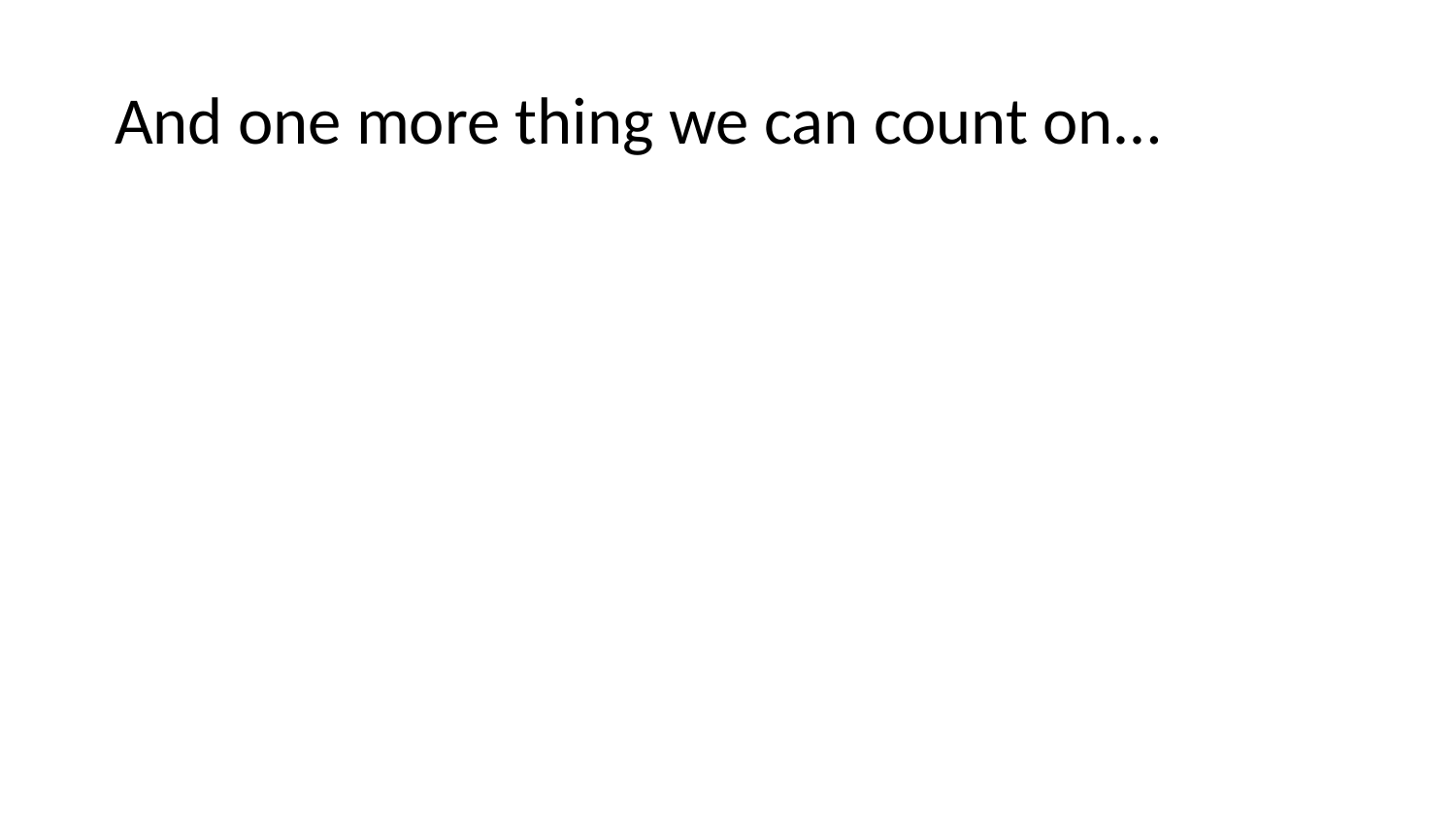

# And one more thing we can count on…